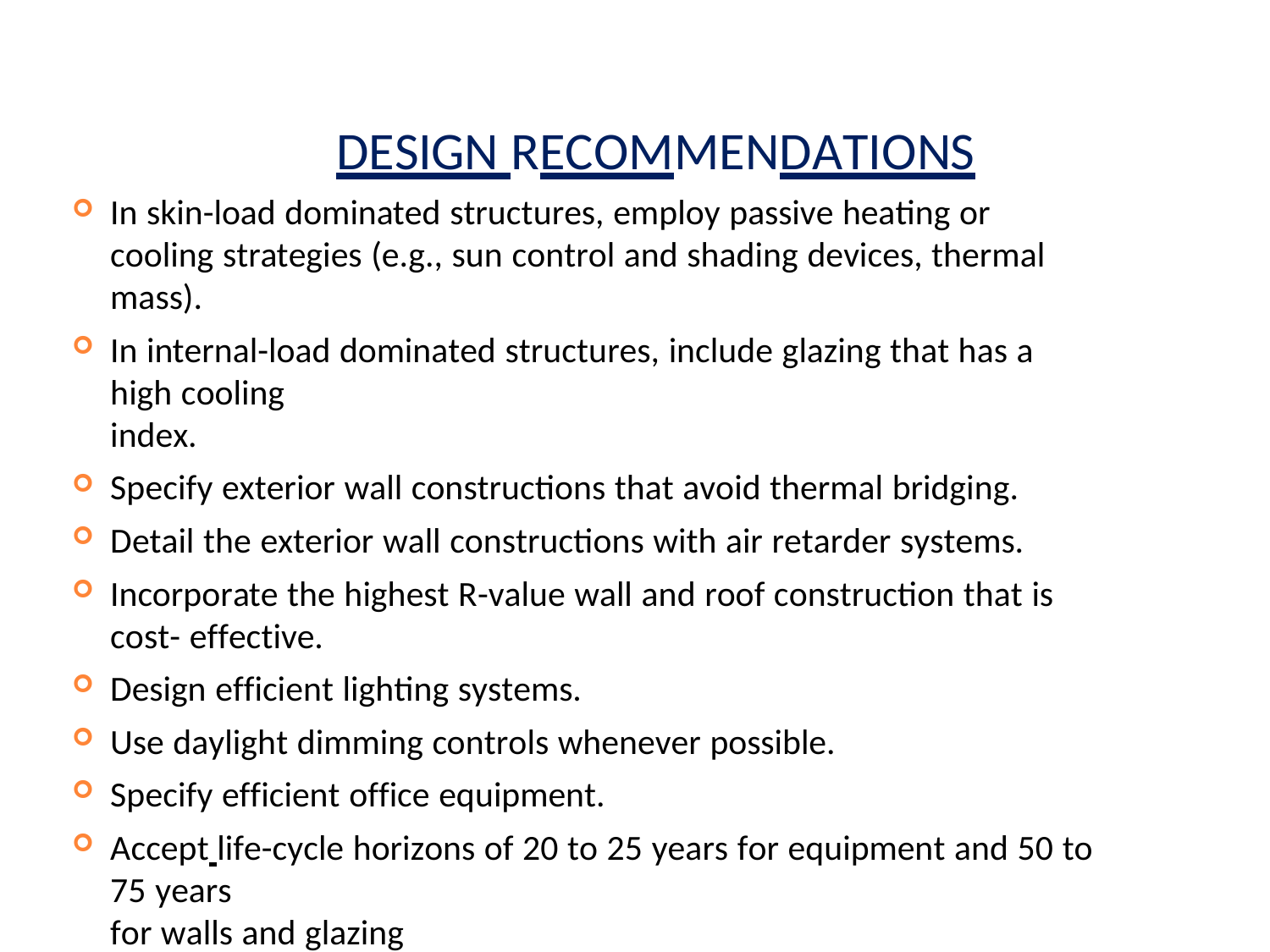

# DESIGN RECOMMENDATIONS
In skin-load dominated structures, employ passive heating or cooling strategies (e.g., sun control and shading devices, thermal mass).
In internal-load dominated structures, include glazing that has a high cooling
index.
Specify exterior wall constructions that avoid thermal bridging.
Detail the exterior wall constructions with air retarder systems.
Incorporate the highest R-value wall and roof construction that is cost- effective.
Design efficient lighting systems.
Use daylight dimming controls whenever possible.
Specify efficient office equipment.
Accept life-cycle horizons of 20 to 25 years for equipment and 50 to 75 years
for walls and glazing